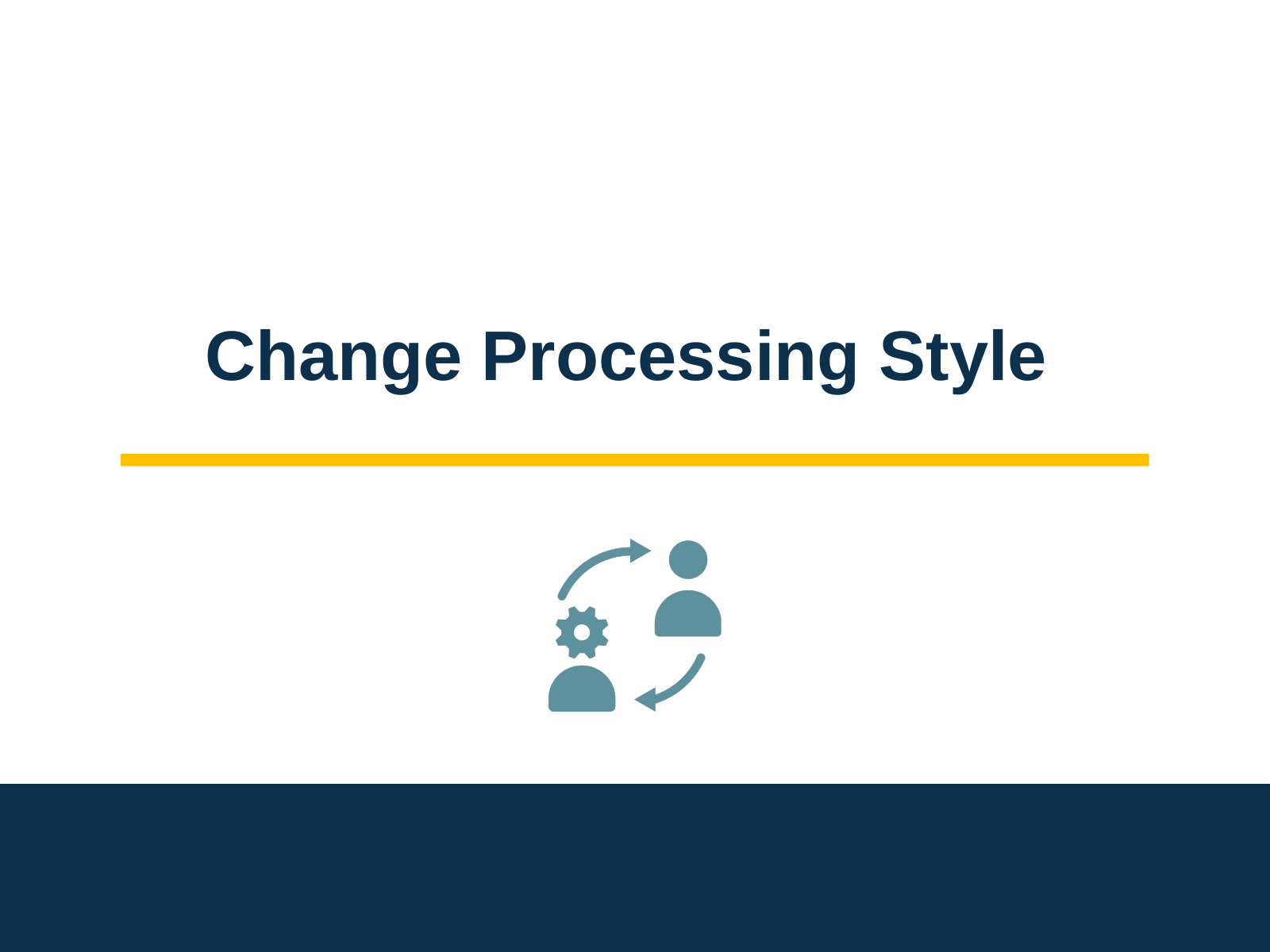

Change Processing Style

©2003 Discovery Learning, Inc.  All Rights Reserved.